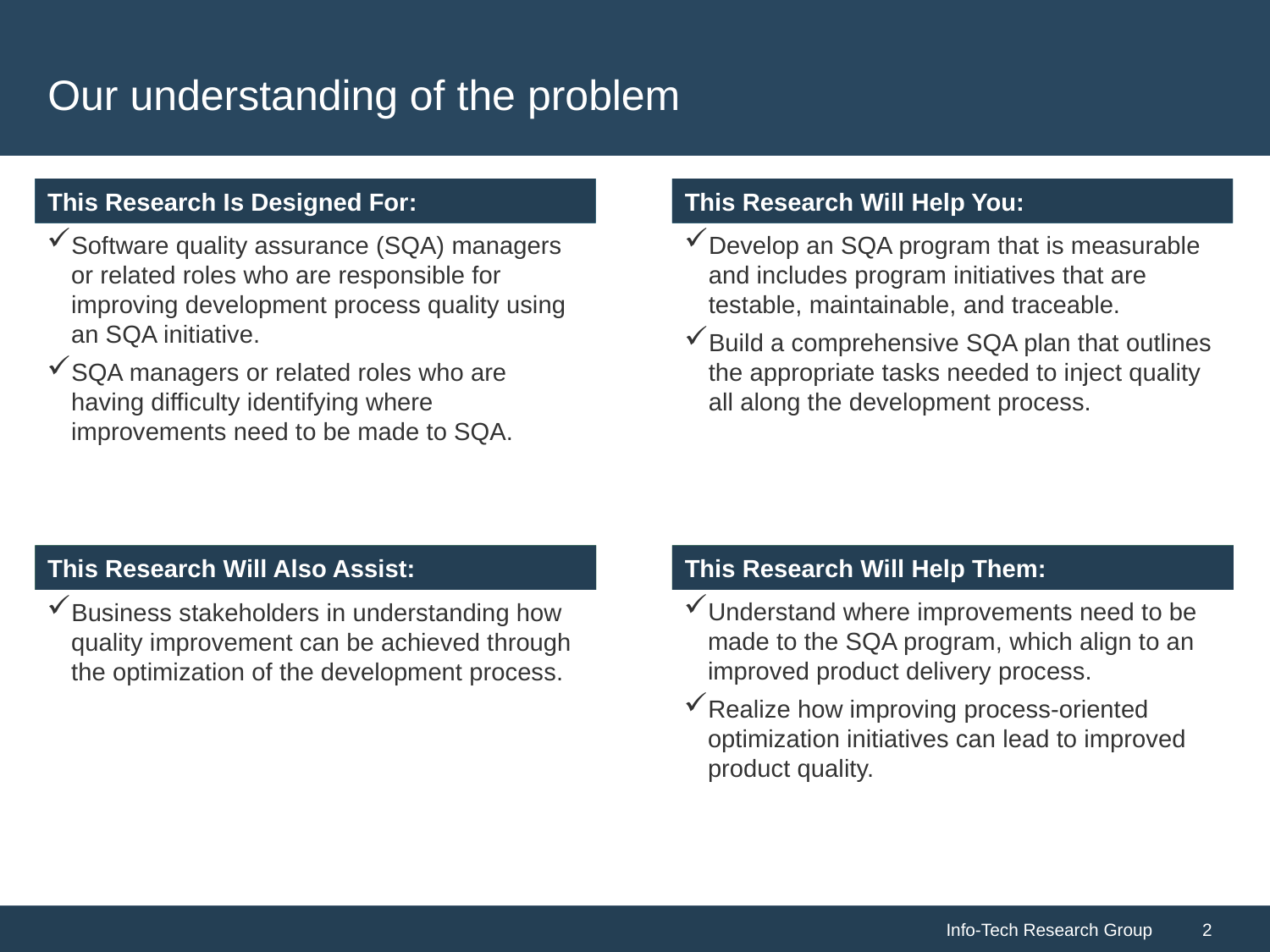

# Our understanding of the problem
Software quality assurance (SQA) managers or related roles who are responsible for improving development process quality using an SQA initiative.
SQA managers or related roles who are having difficulty identifying where improvements need to be made to SQA.
Develop an SQA program that is measurable and includes program initiatives that are testable, maintainable, and traceable.
Build a comprehensive SQA plan that outlines the appropriate tasks needed to inject quality all along the development process.
Understand where improvements need to be made to the SQA program, which align to an improved product delivery process.
Realize how improving process-oriented optimization initiatives can lead to improved product quality.
Business stakeholders in understanding how quality improvement can be achieved through the optimization of the development process.